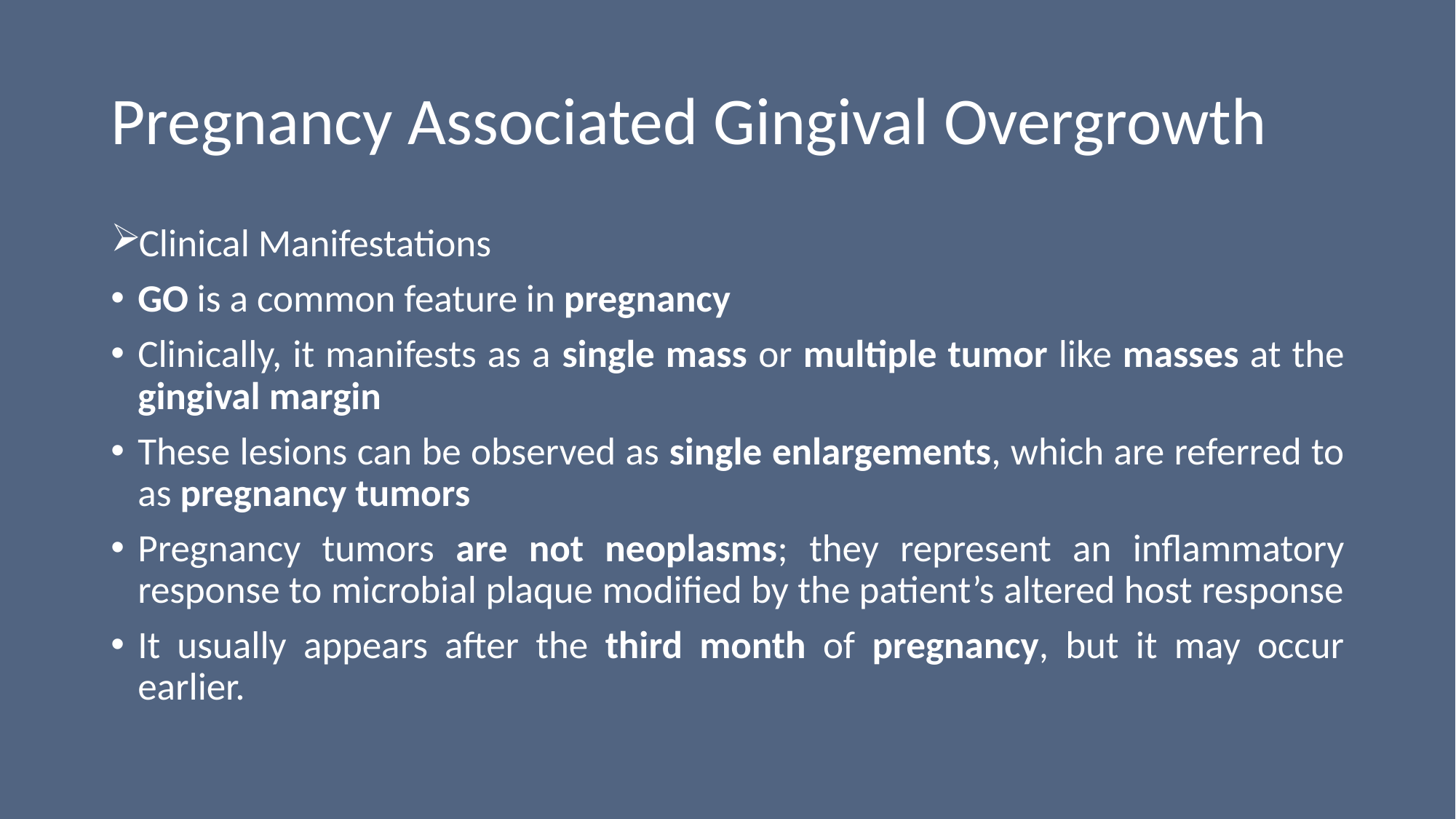

# Pregnancy Associated Gingival Overgrowth
Clinical Manifestations
GO is a common feature in pregnancy
Clinically, it manifests as a single mass or multiple tumor like masses at the gingival margin
These lesions can be observed as single enlargements, which are referred to as pregnancy tumors
Pregnancy tumors are not neoplasms; they represent an inflammatory response to microbial plaque modified by the patient’s altered host response
It usually appears after the third month of pregnancy, but it may occur earlier.